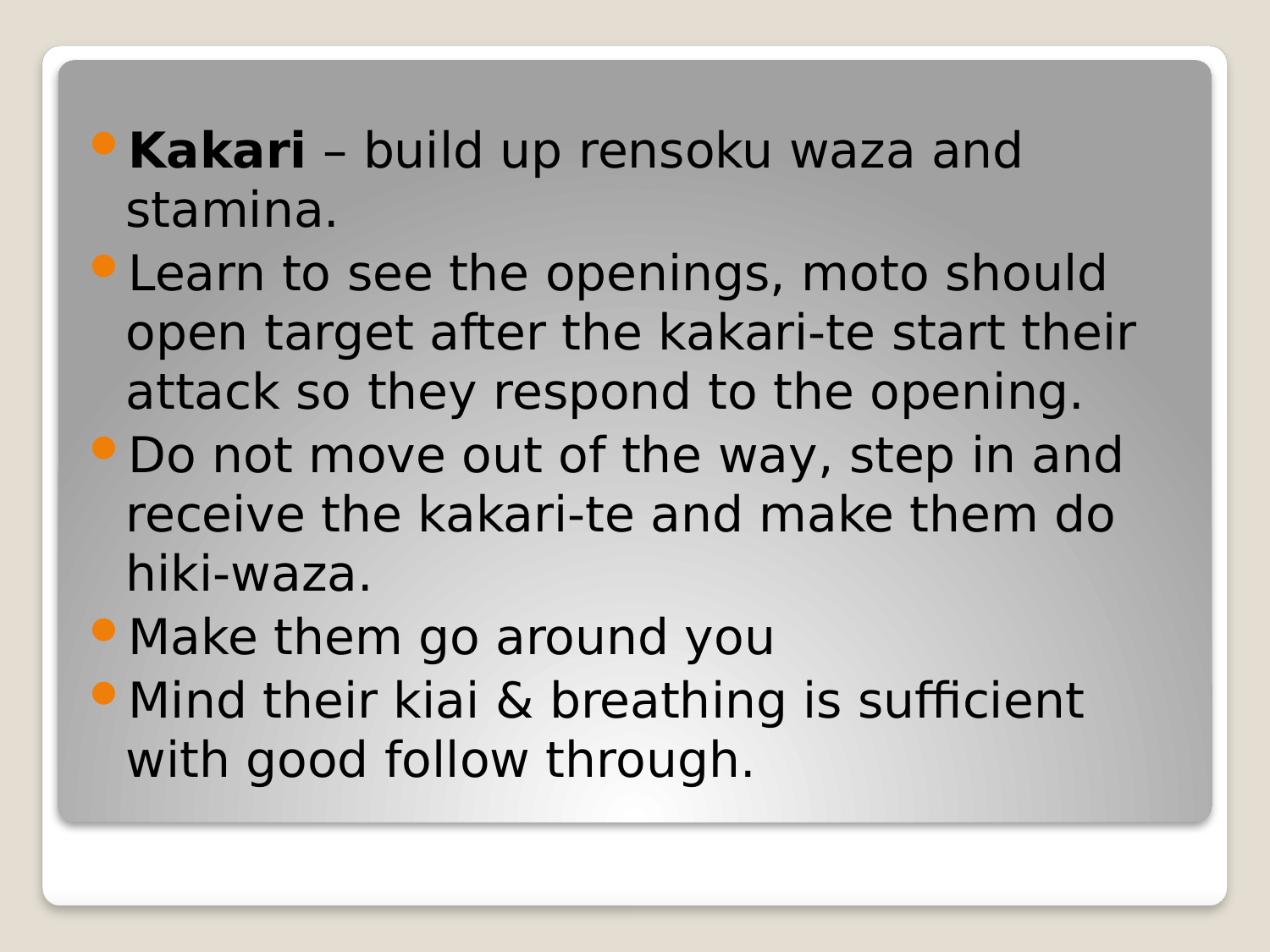

Kakari – build up rensoku waza and stamina.
Learn to see the openings, moto should open target after the kakari-te start their attack so they respond to the opening.
Do not move out of the way, step in and receive the kakari-te and make them do hiki-waza.
Make them go around you
Mind their kiai & breathing is sufficient with good follow through.